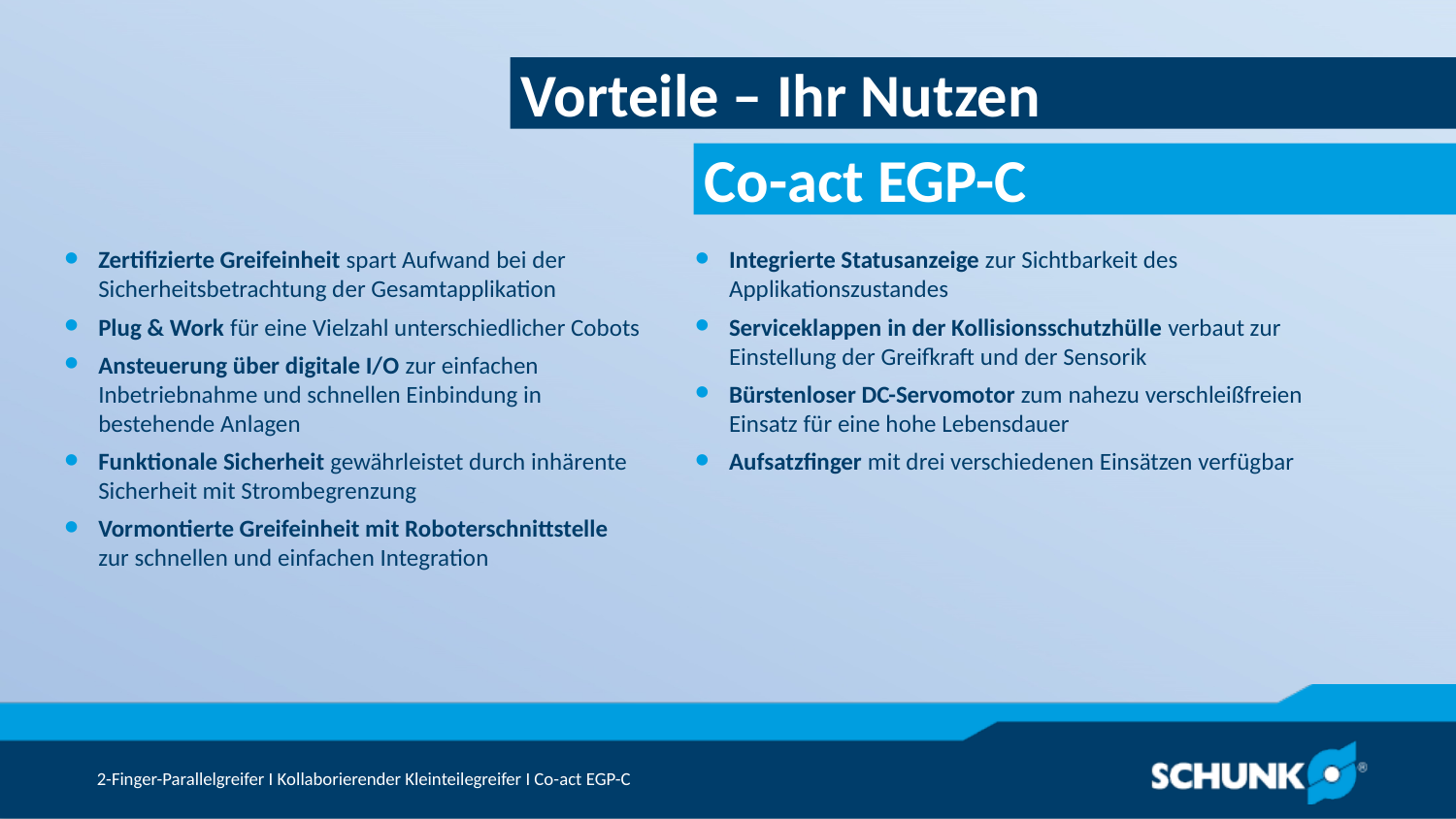

Vorteile – Ihr Nutzen
Zertifizierte Greifeinheit spart Aufwand bei der Sicherheitsbetrachtung der Gesamtapplikation
Plug & Work für eine Vielzahl unterschiedlicher Cobots
Ansteuerung über digitale I/O zur einfachen Inbetriebnahme und schnellen Einbindung in bestehende Anlagen
Funktionale Sicherheit gewährleistet durch inhärente Sicherheit mit Strombegrenzung
Vormontierte Greifeinheit mit Roboterschnittstelle zur schnellen und einfachen Integration
Integrierte Statusanzeige zur Sichtbarkeit des Applikationszustandes
Serviceklappen in der Kollisionsschutzhülle verbaut zur Einstellung der Greifkraft und der Sensorik
Bürstenloser DC-Servomotor zum nahezu verschleißfreien Einsatz für eine hohe Lebensdauer
Aufsatzfinger mit drei verschiedenen Einsätzen verfügbar